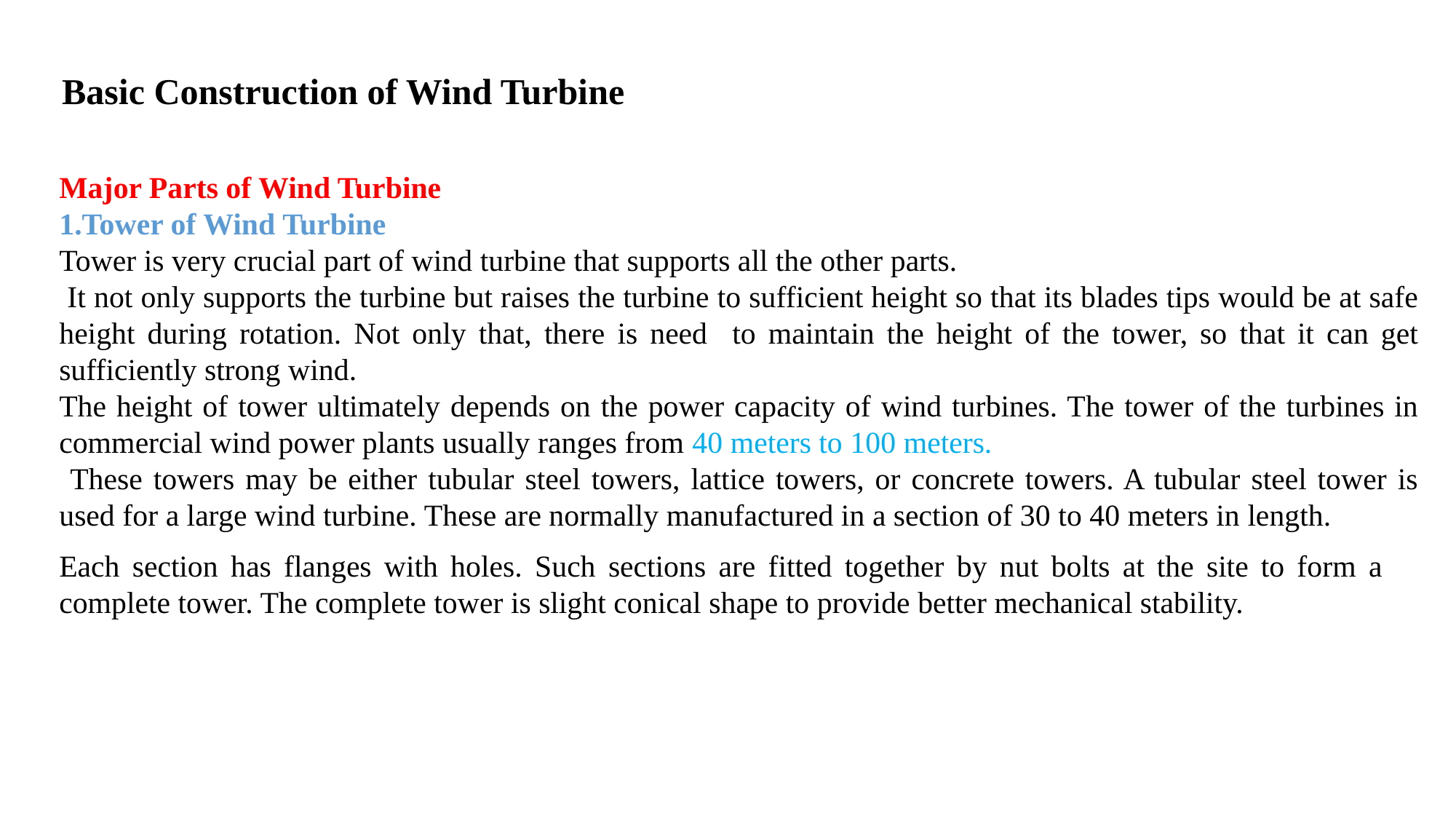

Basic Construction of Wind Turbine
Major Parts of Wind Turbine
1.Tower of Wind Turbine
Tower is very crucial part of wind turbine that supports all the other parts.
 It not only supports the turbine but raises the turbine to sufficient height so that its blades tips would be at safe height during rotation. Not only that, there is need  to maintain the height of the tower, so that it can get sufficiently strong wind.
The height of tower ultimately depends on the power capacity of wind turbines. The tower of the turbines in commercial wind power plants usually ranges from 40 meters to 100 meters.
 These towers may be either tubular steel towers, lattice towers, or concrete towers. A tubular steel tower is used for a large wind turbine. These are normally manufactured in a section of 30 to 40 meters in length.
Each section has flanges with holes. Such sections are fitted together by nut bolts at the site to form a complete tower. The complete tower is slight conical shape to provide better mechanical stability.